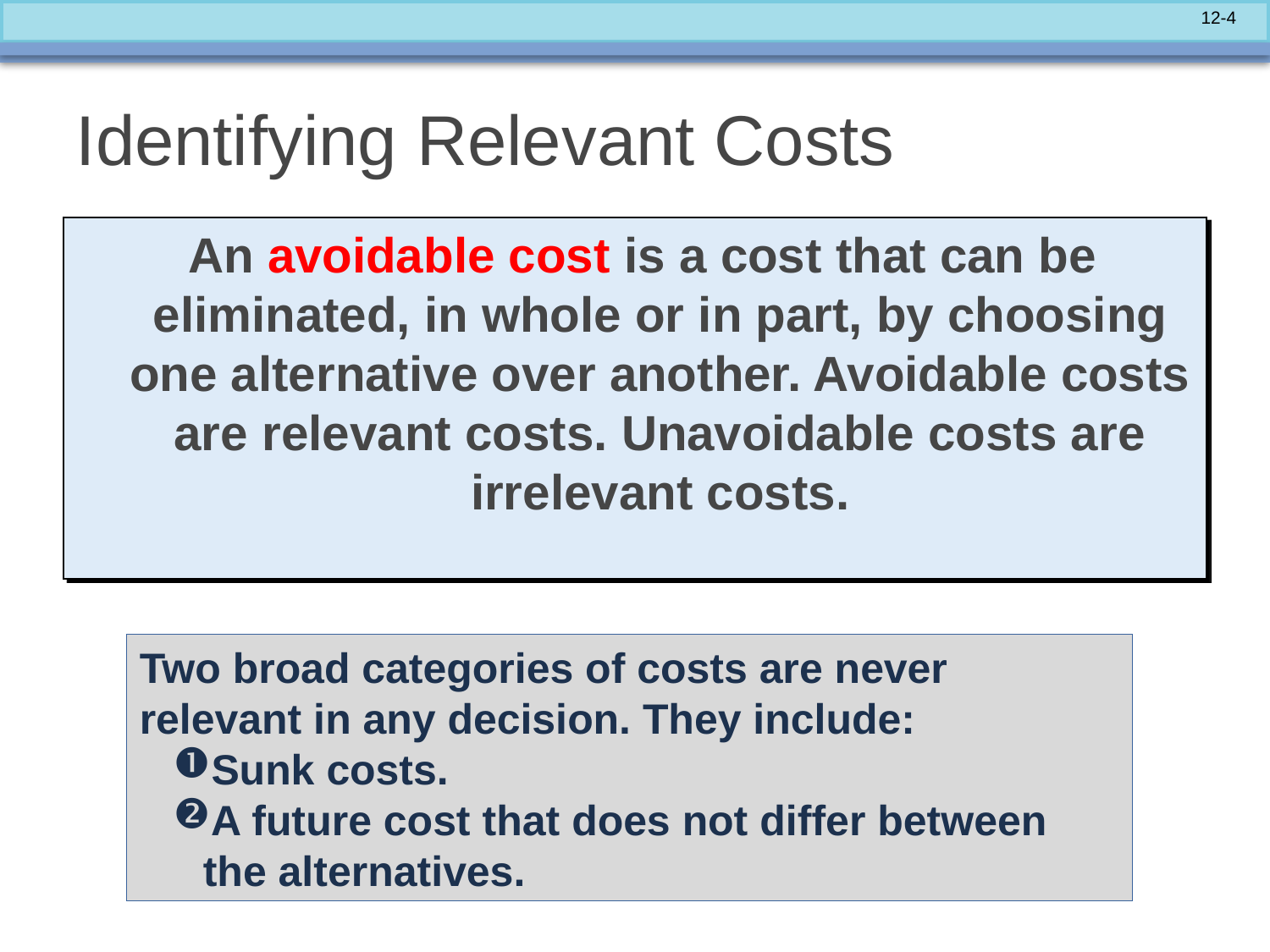

# Identifying Relevant Costs
An avoidable cost is a cost that can be eliminated, in whole or in part, by choosing one alternative over another. Avoidable costs are relevant costs. Unavoidable costs are irrelevant costs.
Two broad categories of costs are never relevant in any decision. They include:
Sunk costs.
A future cost that does not differ between the alternatives.